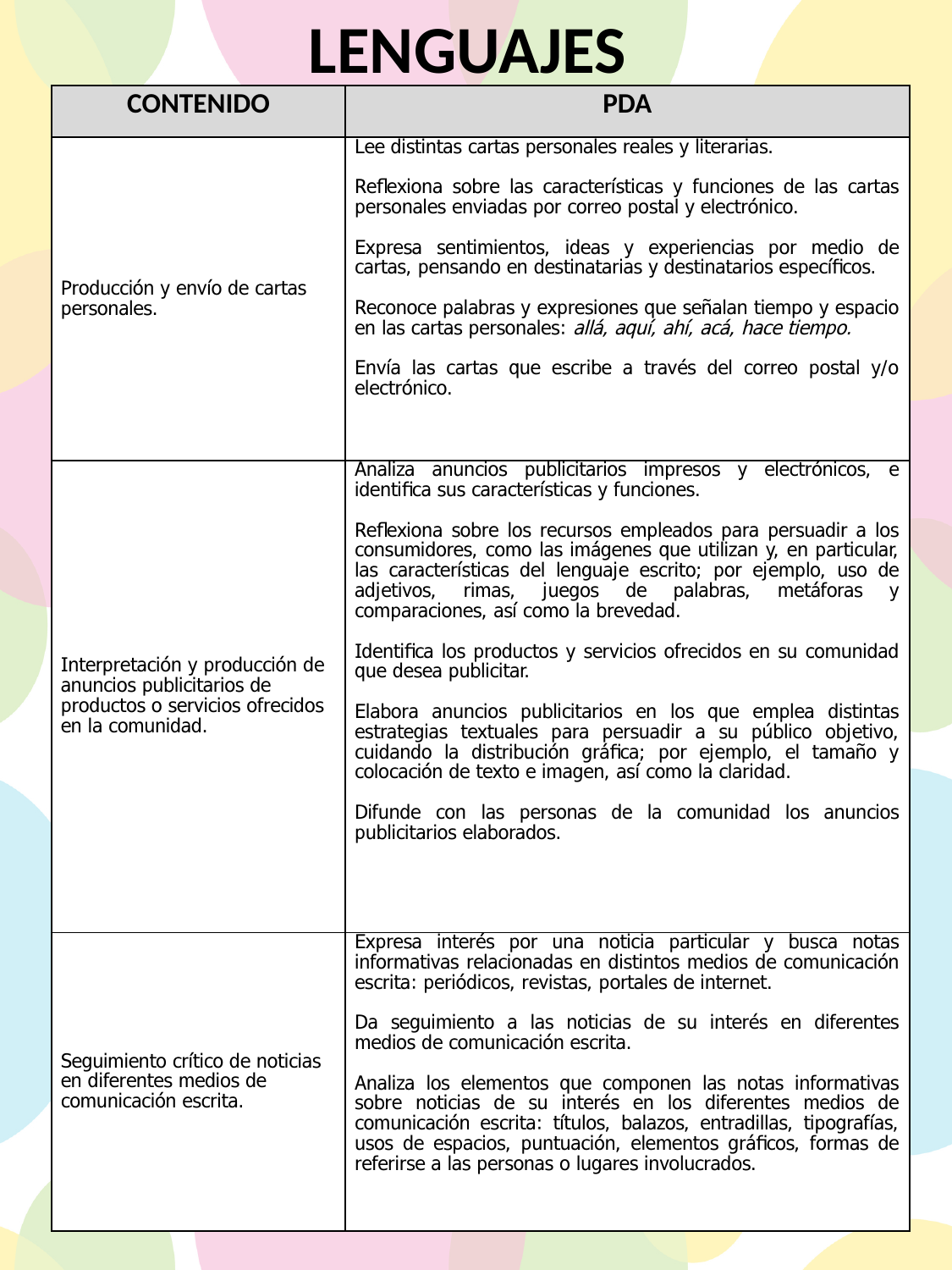

LENGUAJES
| CONTENIDO | PDA |
| --- | --- |
| Producción y envío de cartas personales. | Lee distintas cartas personales reales y literarias.   Reflexiona sobre las características y funciones de las cartas personales enviadas por correo postal y electrónico.   Expresa sentimientos, ideas y experiencias por medio de cartas, pensando en destinatarias y destinatarios específicos.   Reconoce palabras y expresiones que señalan tiempo y espacio en las cartas personales: allá, aquí, ahí, acá, hace tiempo.   Envía las cartas que escribe a través del correo postal y/o electrónico. |
| Interpretación y producción de anuncios publicitarios de productos o servicios ofrecidos en la comunidad. | Analiza anuncios publicitarios impresos y electrónicos, e identifica sus características y funciones.   Reflexiona sobre los recursos empleados para persuadir a los consumidores, como las imágenes que utilizan y, en particular, las características del lenguaje escrito; por ejemplo, uso de adjetivos, rimas, juegos de palabras, metáforas y comparaciones, así como la brevedad.   Identifica los productos y servicios ofrecidos en su comunidad que desea publicitar.   Elabora anuncios publicitarios en los que emplea distintas estrategias textuales para persuadir a su público objetivo, cuidando la distribución gráfica; por ejemplo, el tamaño y colocación de texto e imagen, así como la claridad.   Difunde con las personas de la comunidad los anuncios publicitarios elaborados. |
| Seguimiento crítico de noticias en diferentes medios de comunicación escrita. | Expresa interés por una noticia particular y busca notas informativas relacionadas en distintos medios de comunicación escrita: periódicos, revistas, portales de internet.   Da seguimiento a las noticias de su interés en diferentes medios de comunicación escrita.   Analiza los elementos que componen las notas informativas sobre noticias de su interés en los diferentes medios de comunicación escrita: títulos, balazos, entradillas, tipografías, usos de espacios, puntuación, elementos gráficos, formas de referirse a las personas o lugares involucrados. |